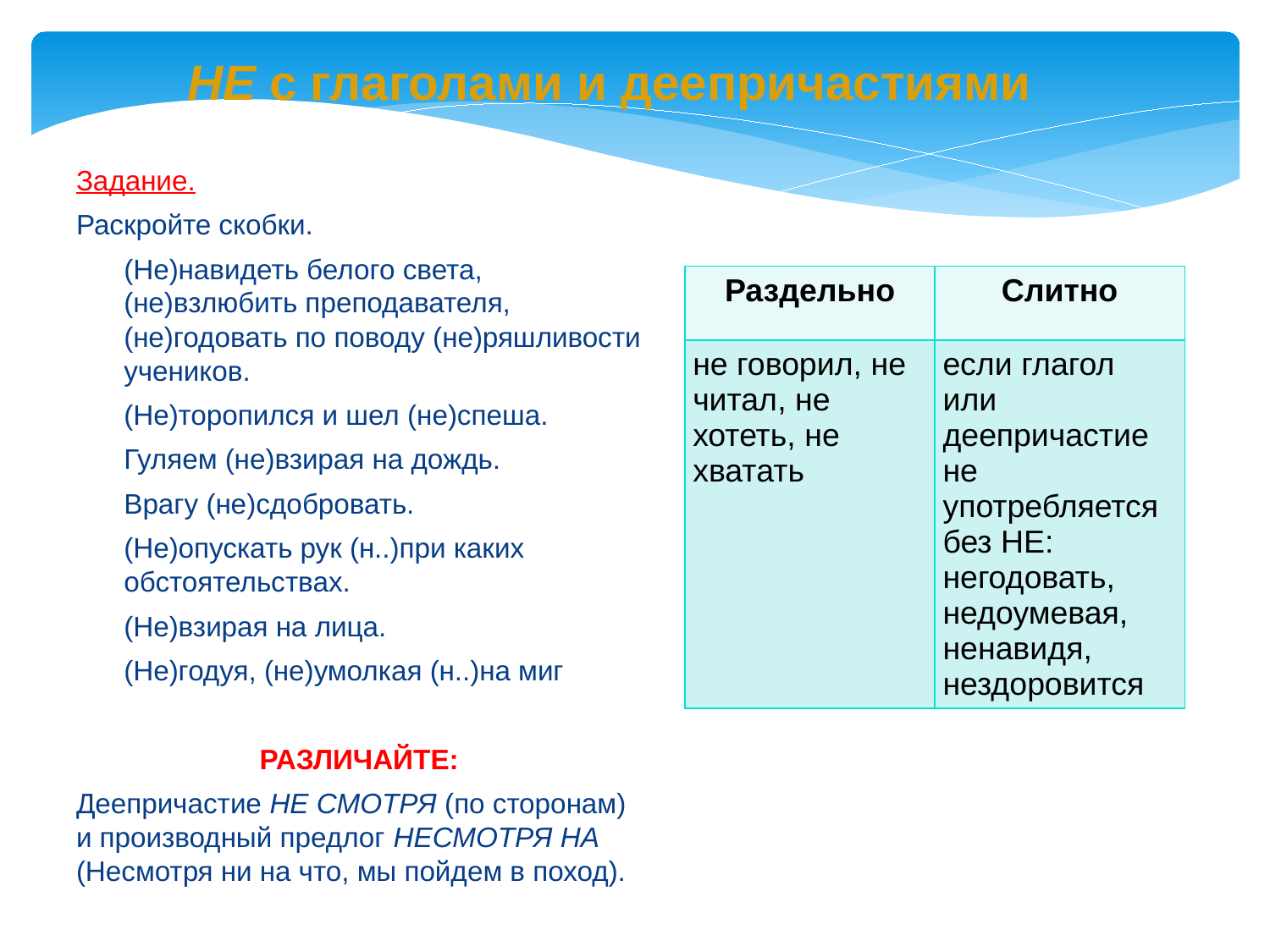

# НЕ с глаголами и деепричастиями
Задание.
Раскройте скобки.
(Не)навидеть белого света, (не)взлюбить преподавателя, (не)годовать по поводу (не)ряшливости учеников.
(Не)торопился и шел (не)спеша.
Гуляем (не)взирая на дождь.
Врагу (не)сдобровать.
(Не)опускать рук (н..)при каких обстоятельствах.
(Не)взирая на лица.
(Не)годуя, (не)умолкая (н..)на миг

РАЗЛИЧАЙТЕ:
Деепричастие НЕ СМОТРЯ (по сторонам) и производный предлог НЕСМОТРЯ НА (Несмотря ни на что, мы пойдем в поход).
| Раздельно | Слитно |
| --- | --- |
| не говорил, не читал, не хотеть, не хватать | если глагол или деепричастие не употребляется без НЕ: негодовать, недоумевая, ненавидя, нездоровится |